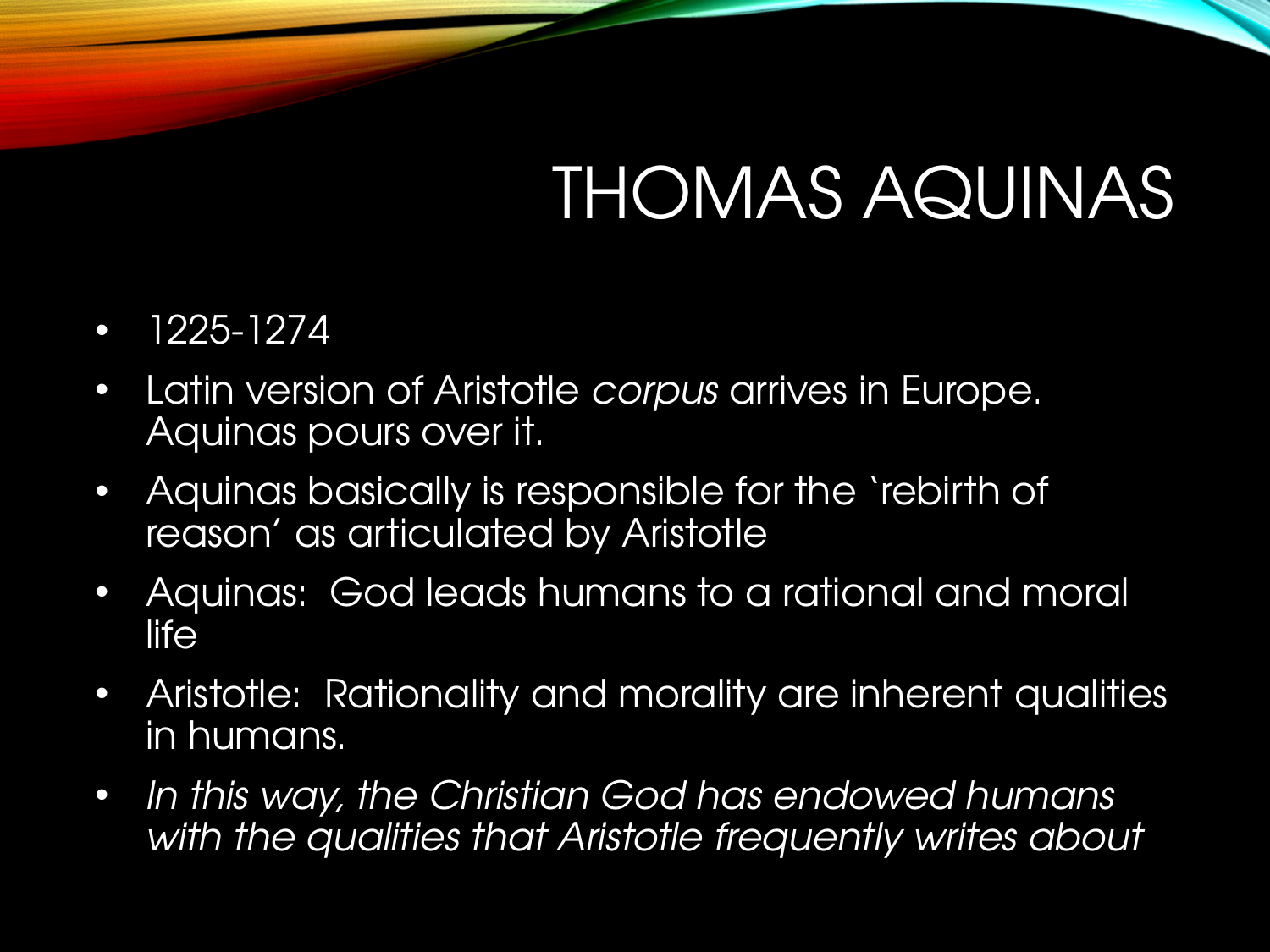

# Thomas Aquinas
1225-1274
Latin version of Aristotle corpus arrives in Europe.  Aquinas pours over it.
Aquinas basically is responsible for the ‘rebirth of reason’ as articulated by Aristotle
Aquinas:  God leads humans to a rational and moral life
Aristotle:  Rationality and morality are inherent qualities in humans.
In this way, the Christian God has endowed humans with the qualities that Aristotle frequently writes about